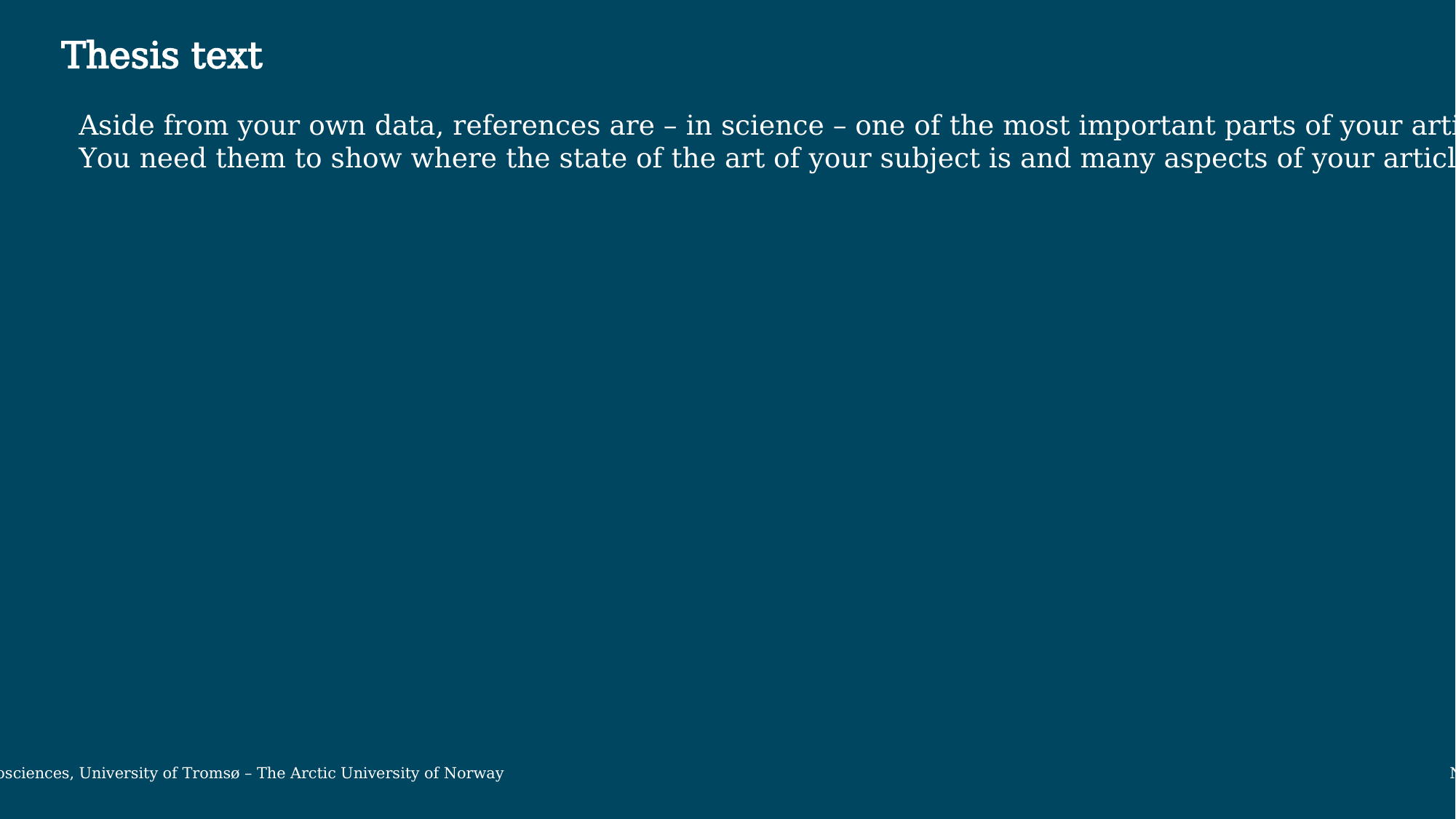

Thesis text
Aside from your own data, references are – in science – one of the most important parts of your article.
You need them to show where the state of the art of your subject is and many aspects of your article.
Department of Geosciences, University of Tromsø – The Arctic University of Norway                                                                                                                                                                                                        November 13, 2019